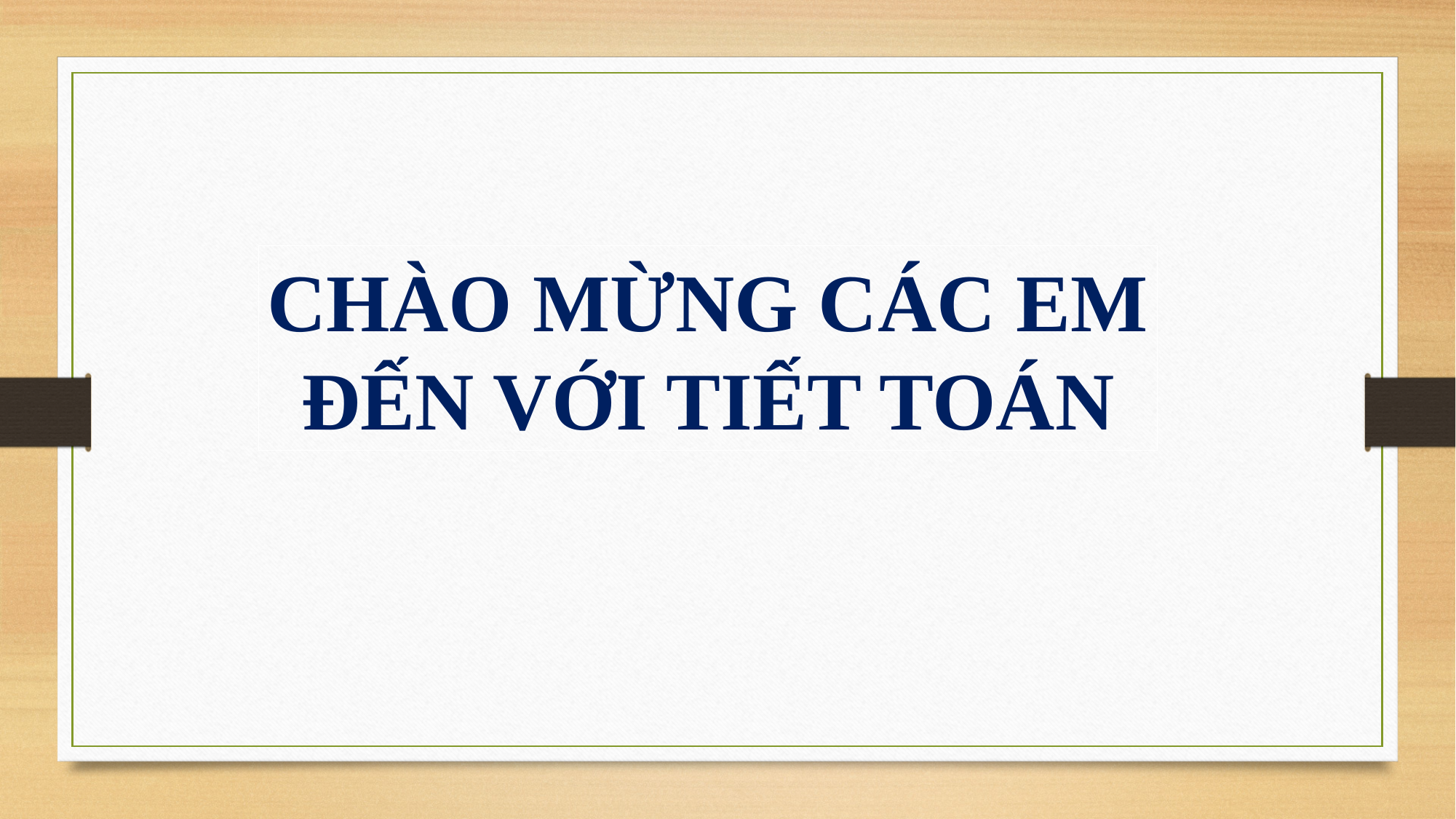

CHÀO MỪNG CÁC EM
 ĐẾN VỚI TIẾT TOÁN